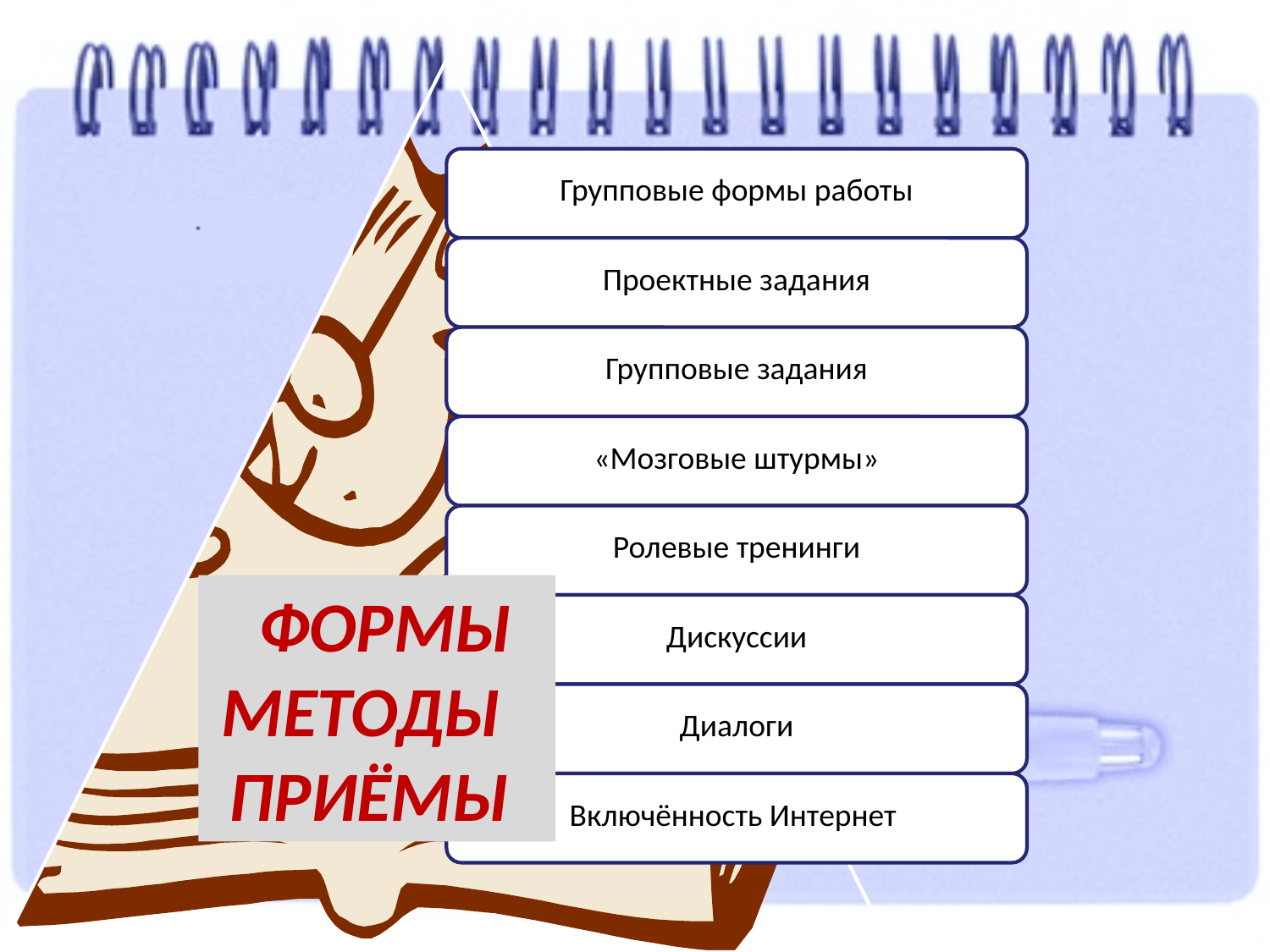

Групповые формы работы
«Мозговые штурмы»
Ролевые тренинги
Дискуссии
Групповые задания
Проектные задания
Диалоги
Включённость Интернет
 ФОРМЫ
МЕТОДЫ
ПРИЁМЫ